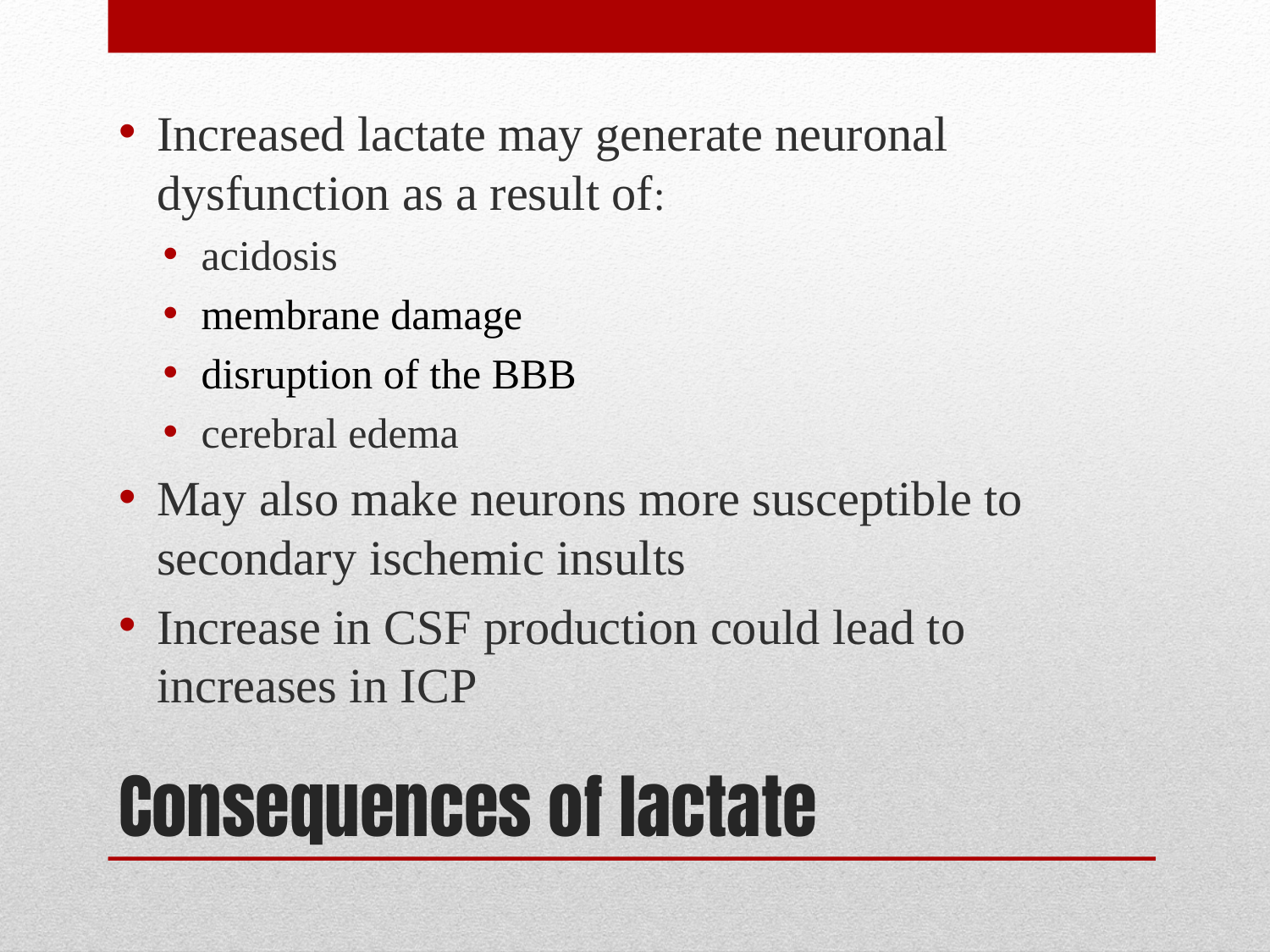

Increased lactate may generate neuronal dysfunction as a result of:
acidosis
membrane damage
disruption of the BBB
cerebral edema
May also make neurons more susceptible to secondary ischemic insults
Increase in CSF production could lead to increases in ICP

# Consequences of lactate